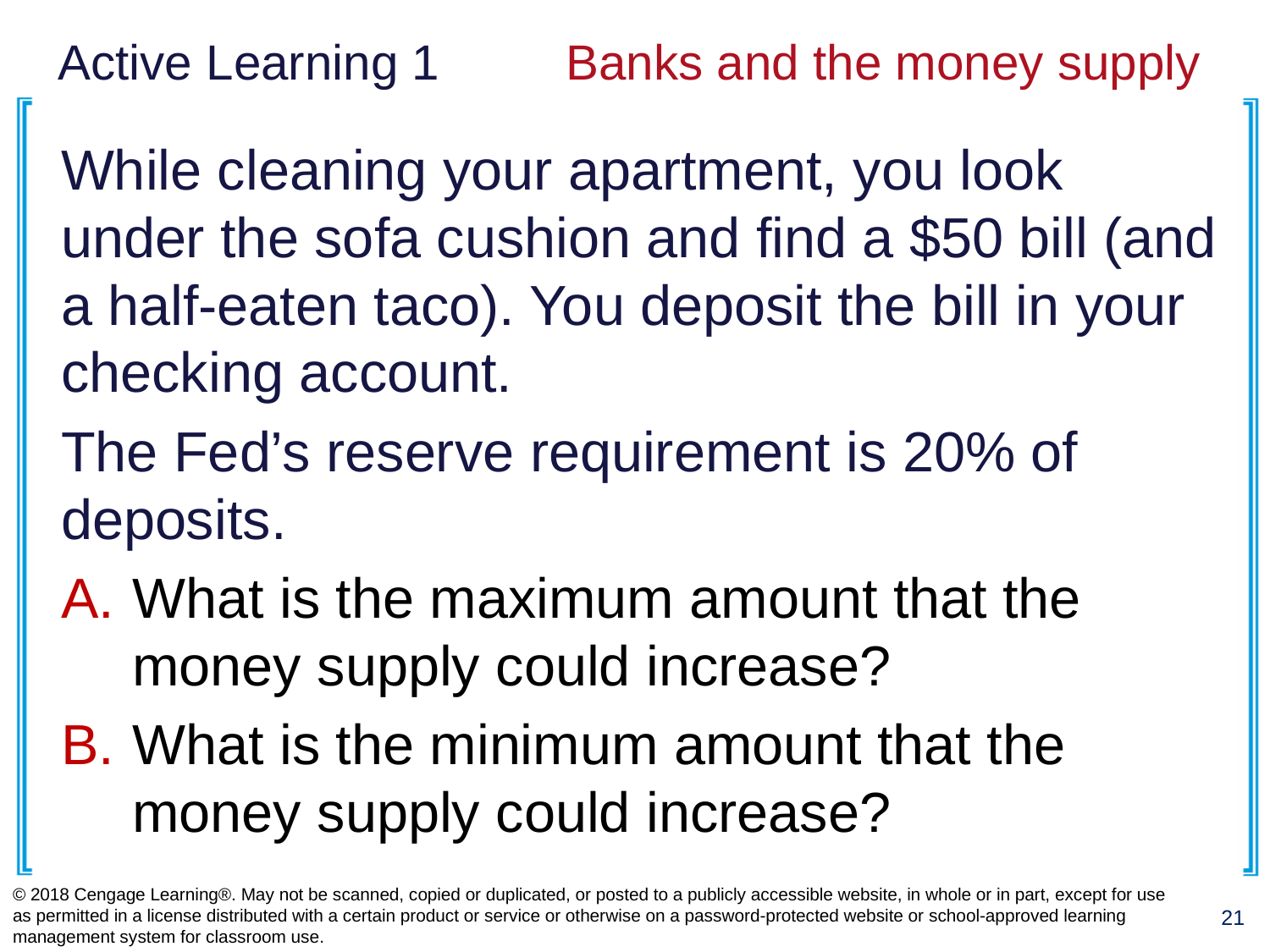

# Active Learning 1	Banks and the money supply
While cleaning your apartment, you look under the sofa cushion and find a $50 bill (and a half-eaten taco). You deposit the bill in your checking account.
The Fed’s reserve requirement is 20% of deposits.
What is the maximum amount that the
money supply could increase?
What is the minimum amount that the
money supply could increase?
© 2018 Cengage Learning®. May not be scanned, copied or duplicated, or posted to a publicly accessible website, in whole or in part, except for use as permitted in a license distributed with a certain product or service or otherwise on a password-protected website or school-approved learning management system for classroom use.
21